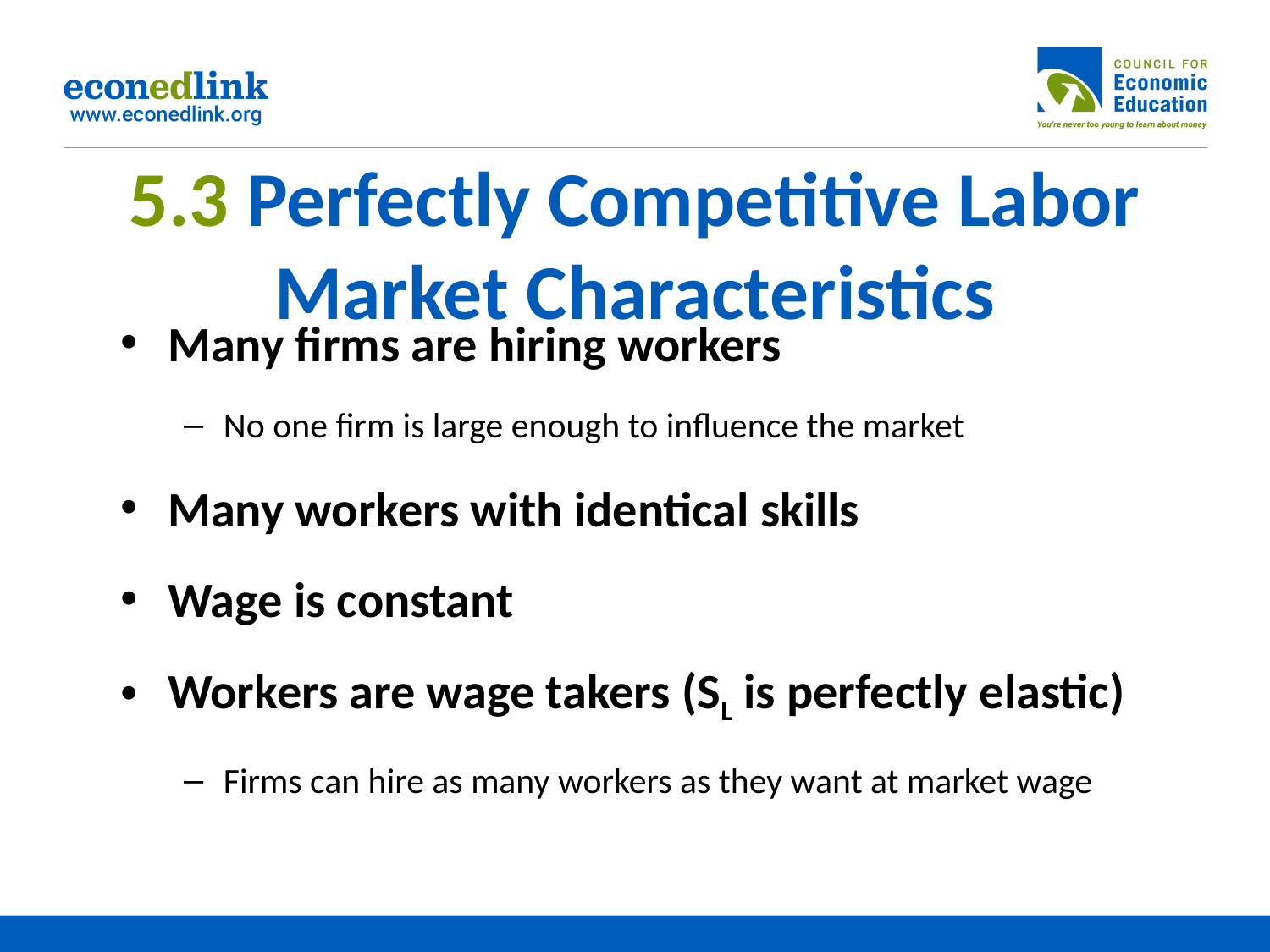

# 5.3 Perfectly Competitive Labor Market Characteristics
Many firms are hiring workers
No one firm is large enough to influence the market
Many workers with identical skills
Wage is constant
Workers are wage takers (SL is perfectly elastic)
Firms can hire as many workers as they want at market wage